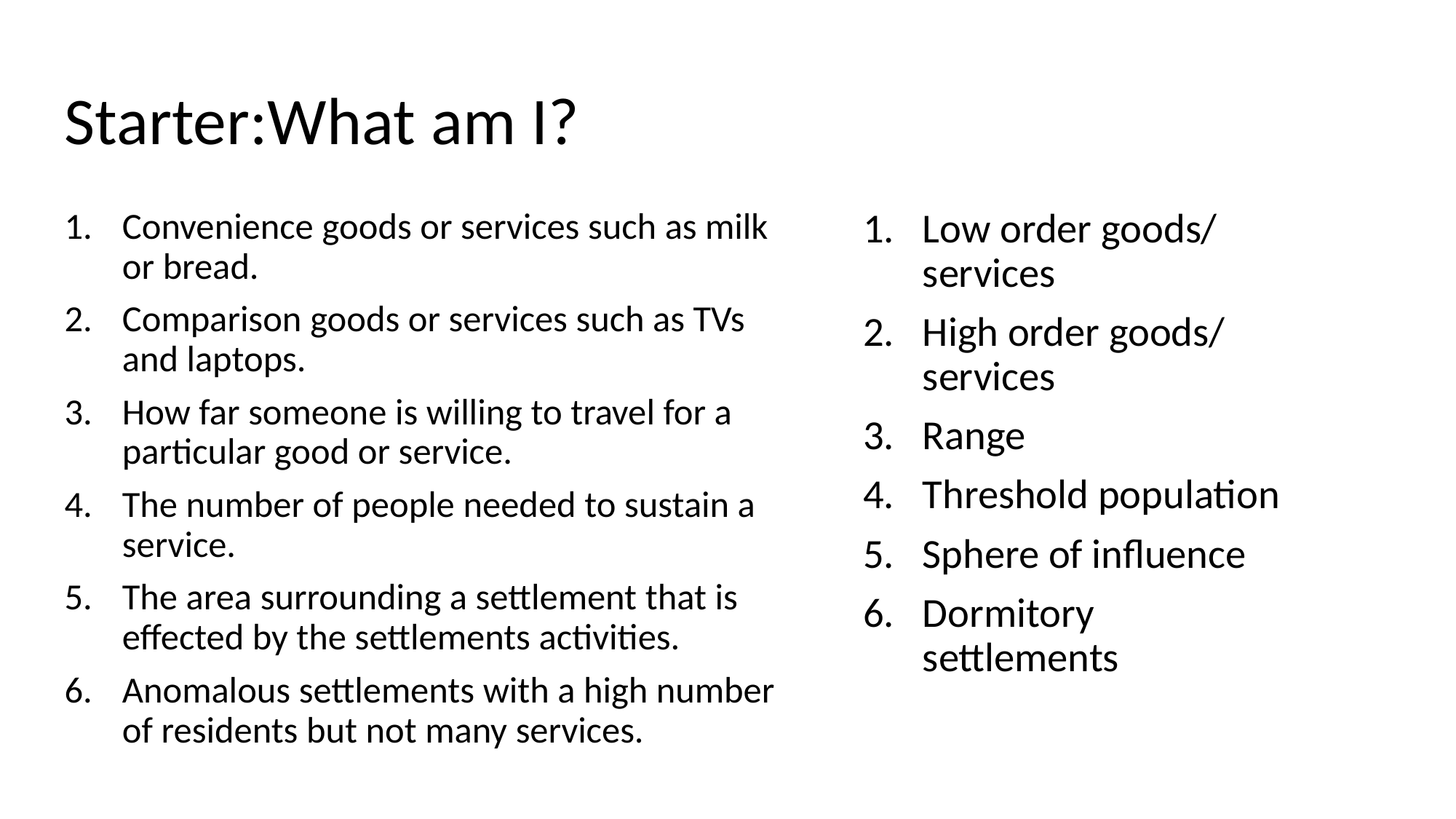

# Starter:What am I?
Convenience goods or services such as milk or bread.
Comparison goods or services such as TVs and laptops.
How far someone is willing to travel for a particular good or service.
The number of people needed to sustain a service.
The area surrounding a settlement that is effected by the settlements activities.
Anomalous settlements with a high number of residents but not many services.

Low order goods/ services
High order goods/ services
Range
Threshold population
Sphere of influence
Dormitory settlements